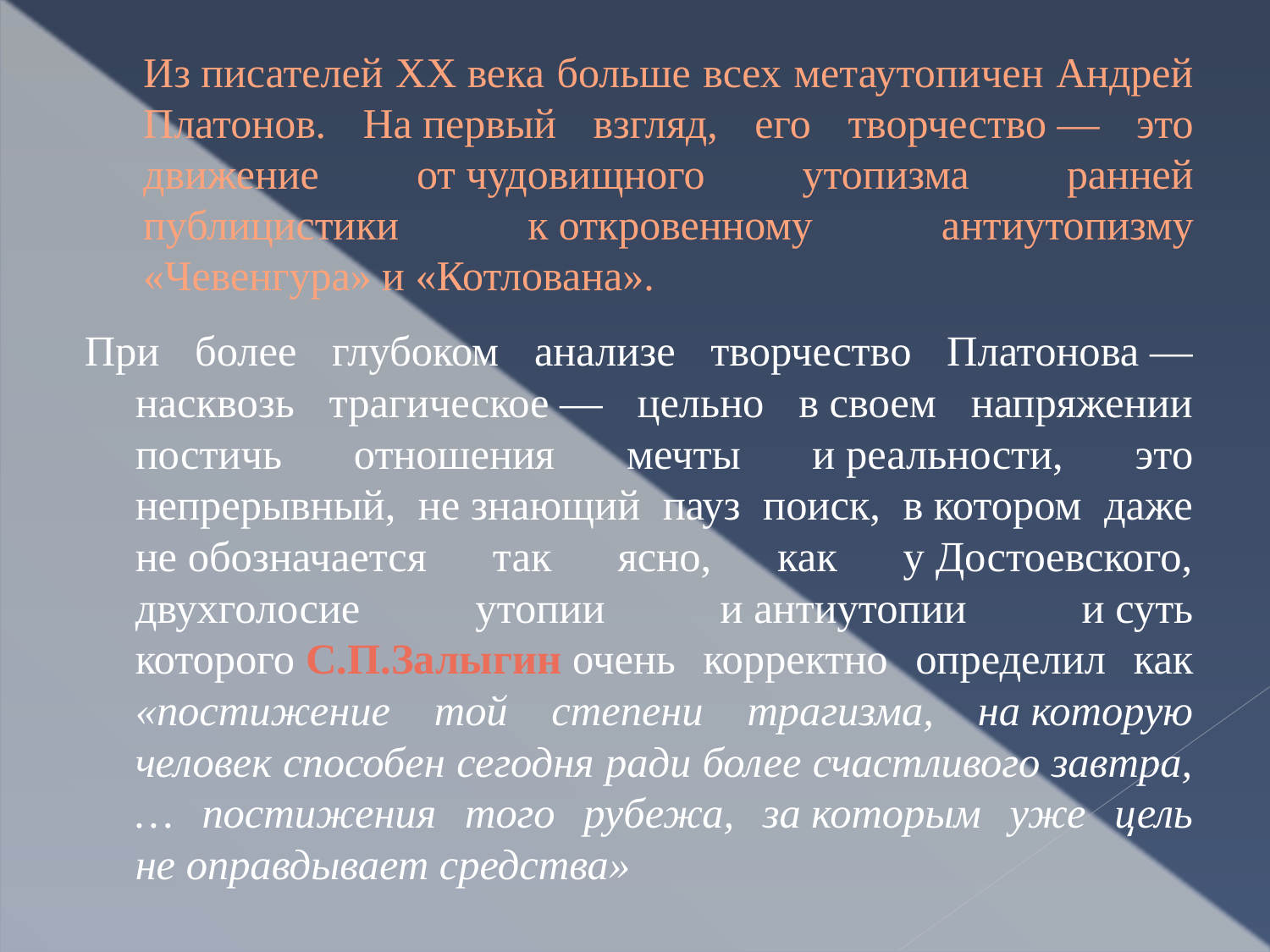

# Из писателей XX века больше всех метаутопичен Андрей Платонов. На первый взгляд, его творчество — это движение от чудовищного утопизма ранней публицистики к откровенному антиутопизму «Чевенгура» и «Котлована».
При более глубоком анализе творчество Платонова — насквозь трагическое — цельно в своем напряжении постичь отношения мечты и реальности, это непрерывный, не знающий пауз поиск, в котором даже не обозначается так ясно, как у Достоевского, двухголосие утопии и антиутопии и суть которого С.П.Залыгин очень корректно определил как «постижение той степени трагизма, на которую человек способен сегодня ради более счастливого завтра, … постижения того рубежа, за которым уже цель не оправдывает средства»